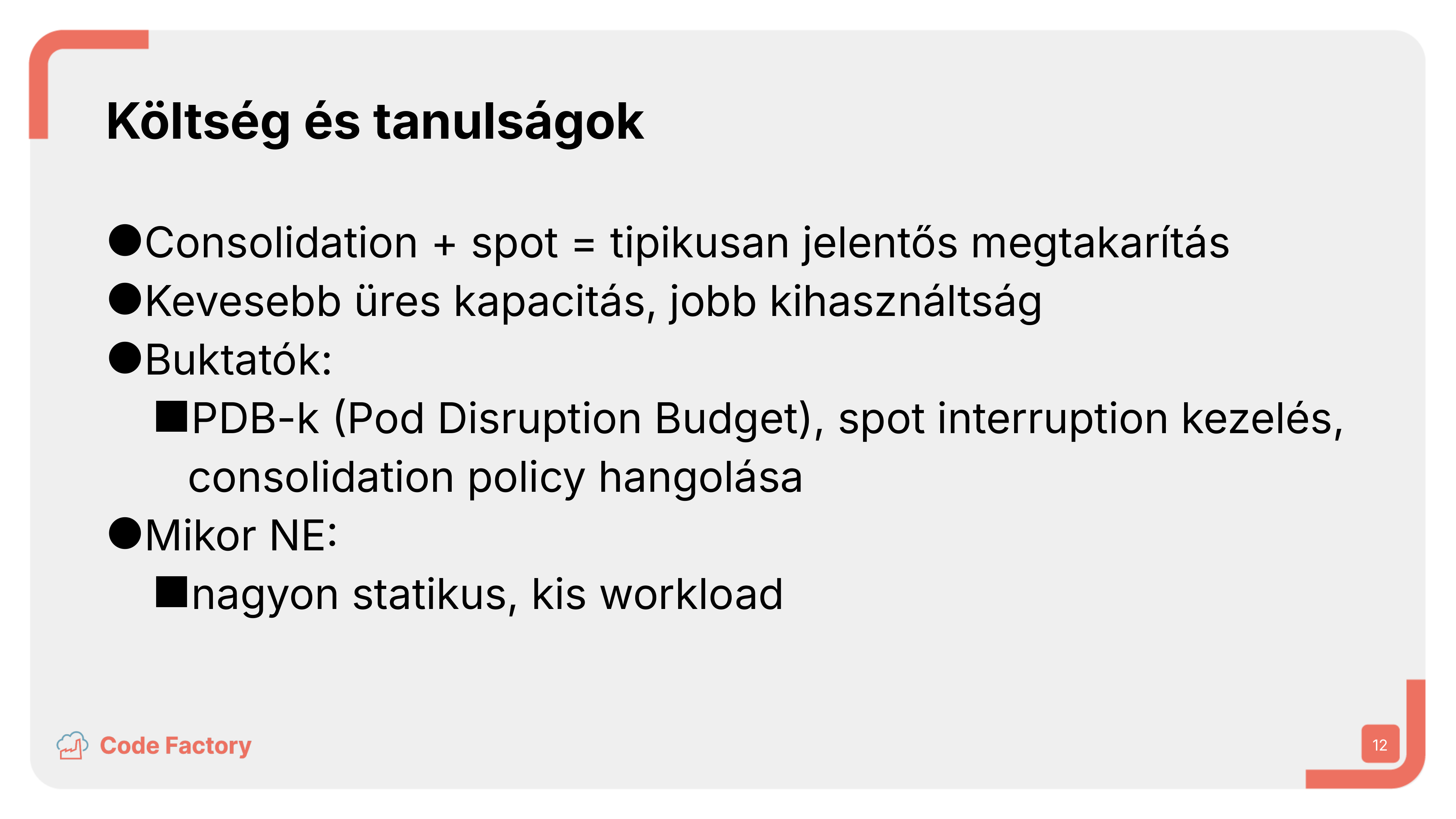

# Költség és tanulságok
Consolidation + spot = tipikusan jelentős megtakarítás
Kevesebb üres kapacitás, jobb kihasználtság
Buktatók:
PDB-k (Pod Disruption Budget), spot interruption kezelés, consolidation policy hangolása
Mikor NE:
nagyon statikus, kis workload
12